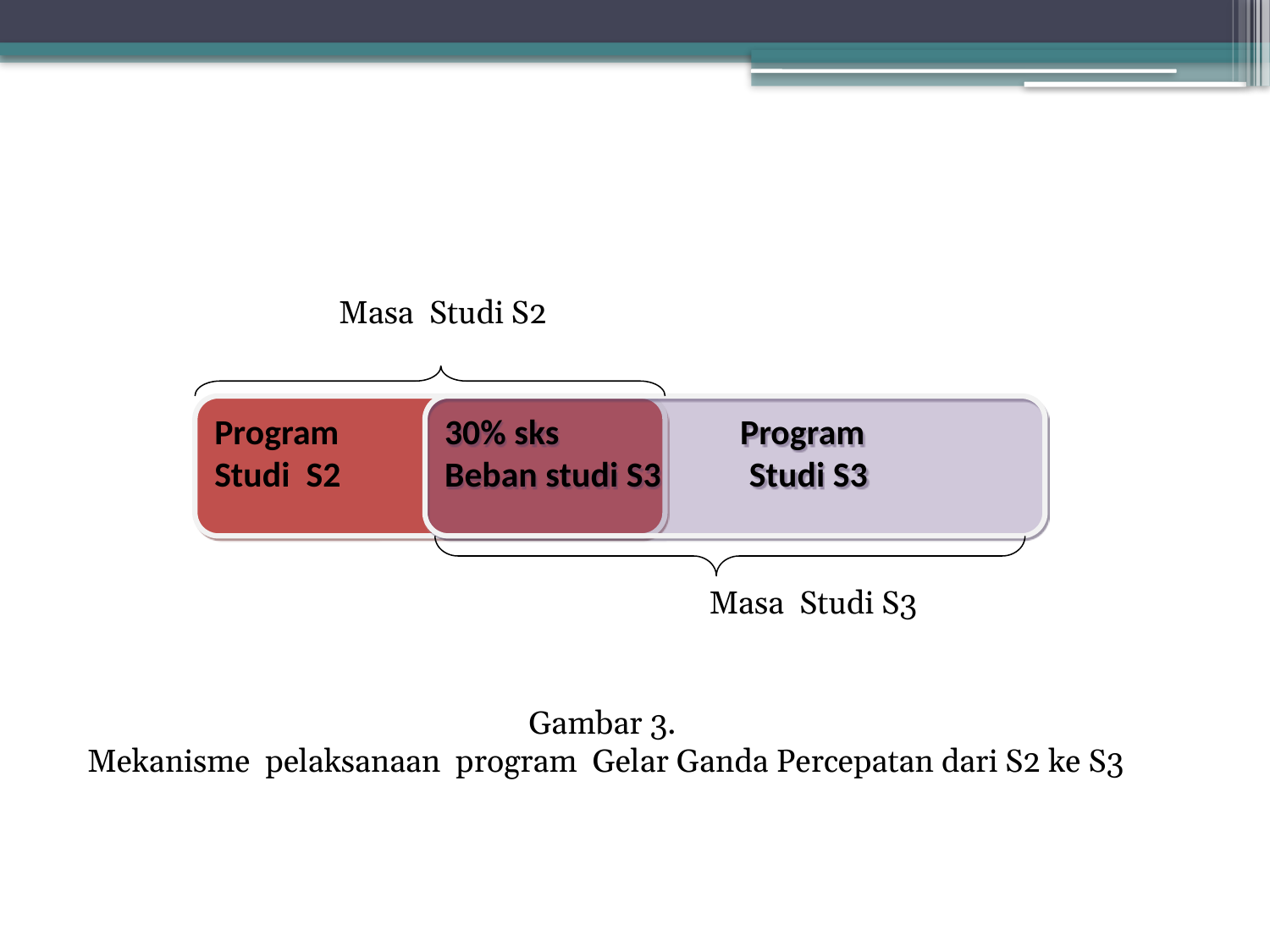

Masa  Studi S2
Program
Studi  S2
30% sks	                     Program                Beban studi S3           Studi S3
Masa  Studi S3
Gambar 3.
Mekanisme  pelaksanaan  program  Gelar Ganda Percepatan dari S2 ke S3